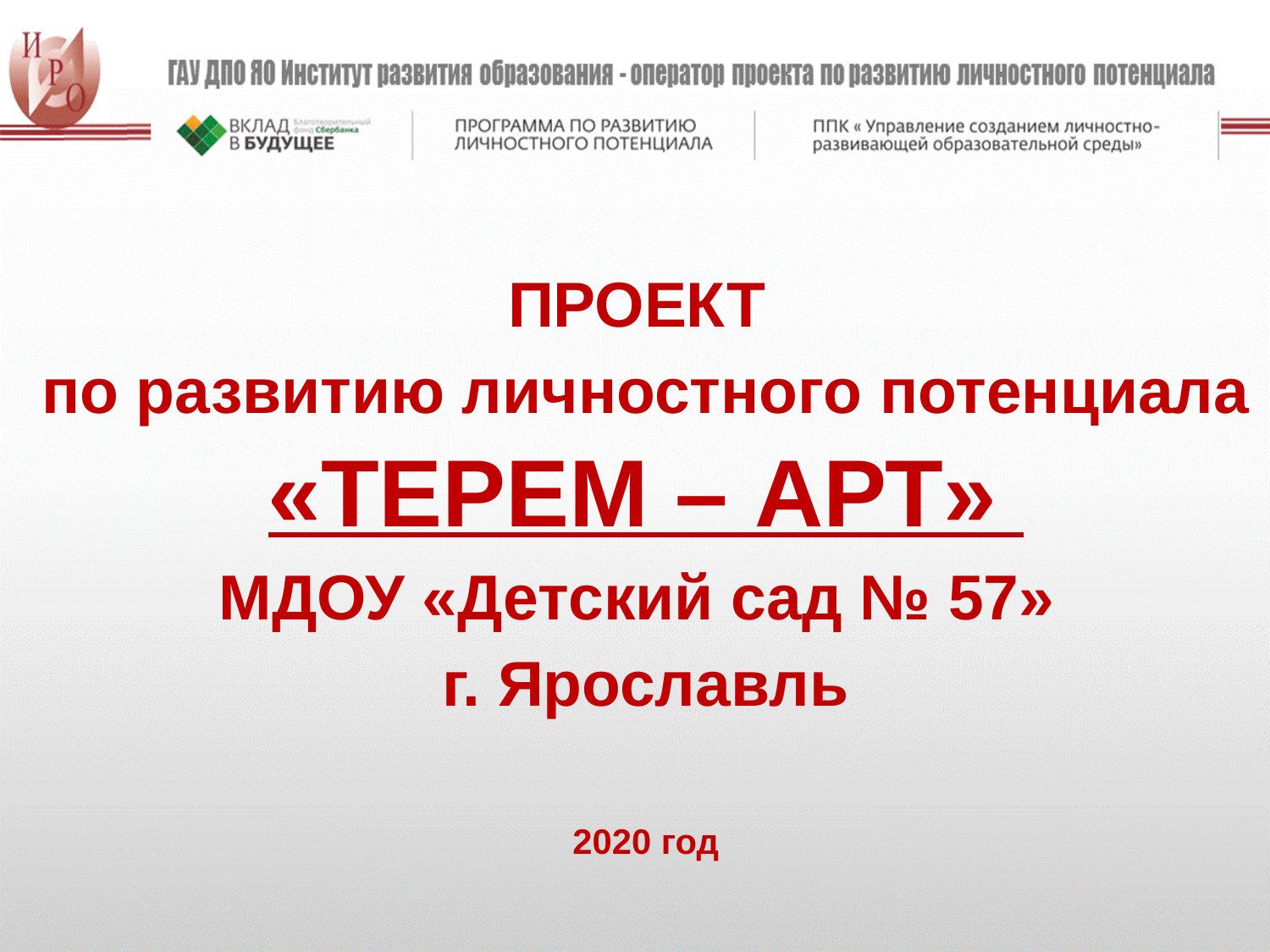

ПРОЕКТ
по развитию личностного потенциала
«ТЕРЕМ – АРТ»
МДОУ «Детский сад № 57»
г. Ярославль

2020 год